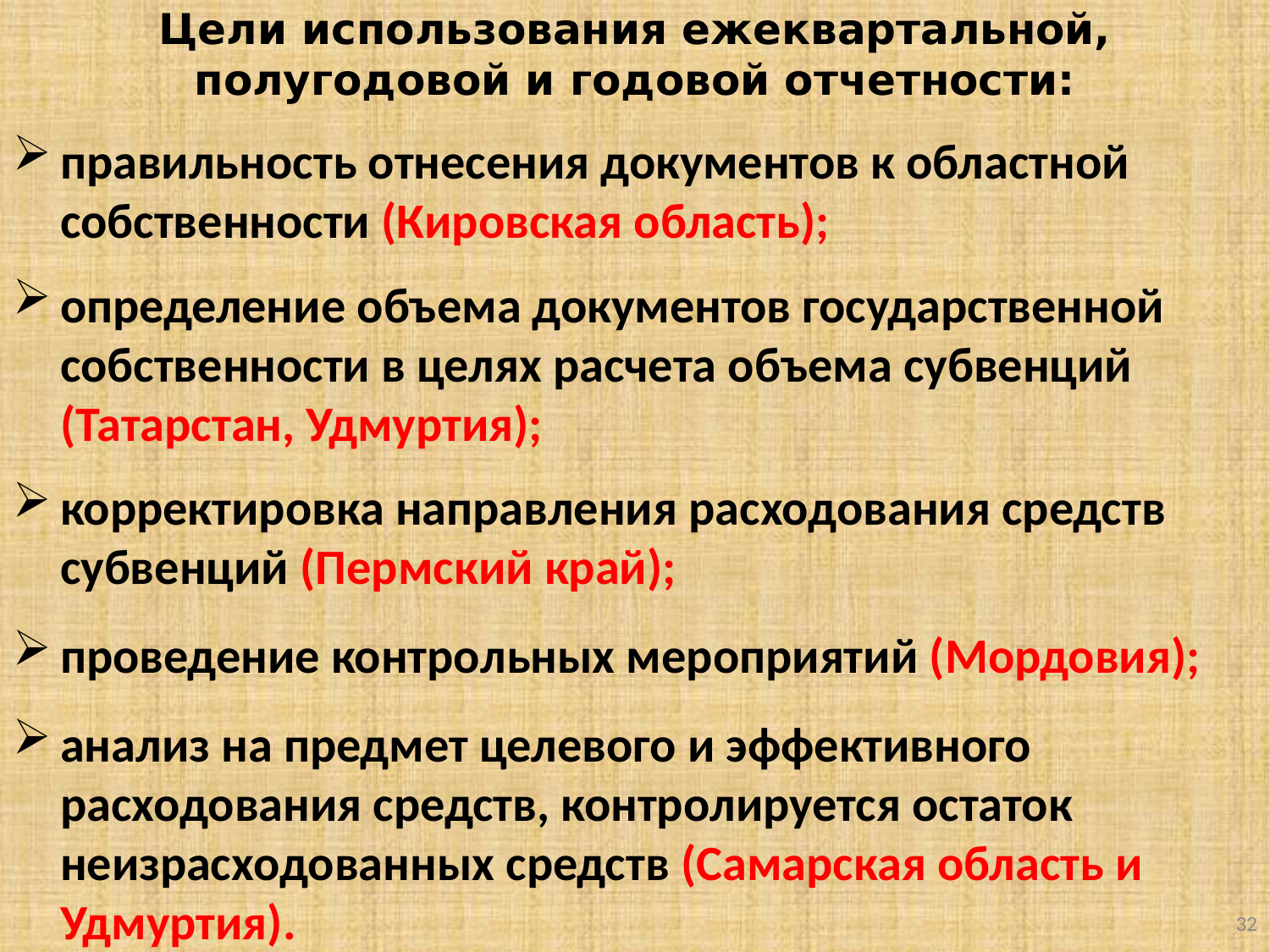

Цели использования ежеквартальной, полугодовой и годовой отчетности:

правильность отнесения документов к областной собственности (Кировская область);

определение объема документов государственной собственности в целях расчета объема субвенций (Татарстан, Удмуртия);

корректировка направления расходования средств субвенций (Пермский край);

проведение контрольных мероприятий (Мордовия);

анализ на предмет целевого и эффективного расходования средств, контролируется остаток неизрасходованных средств (Самарская область и Удмуртия).
32